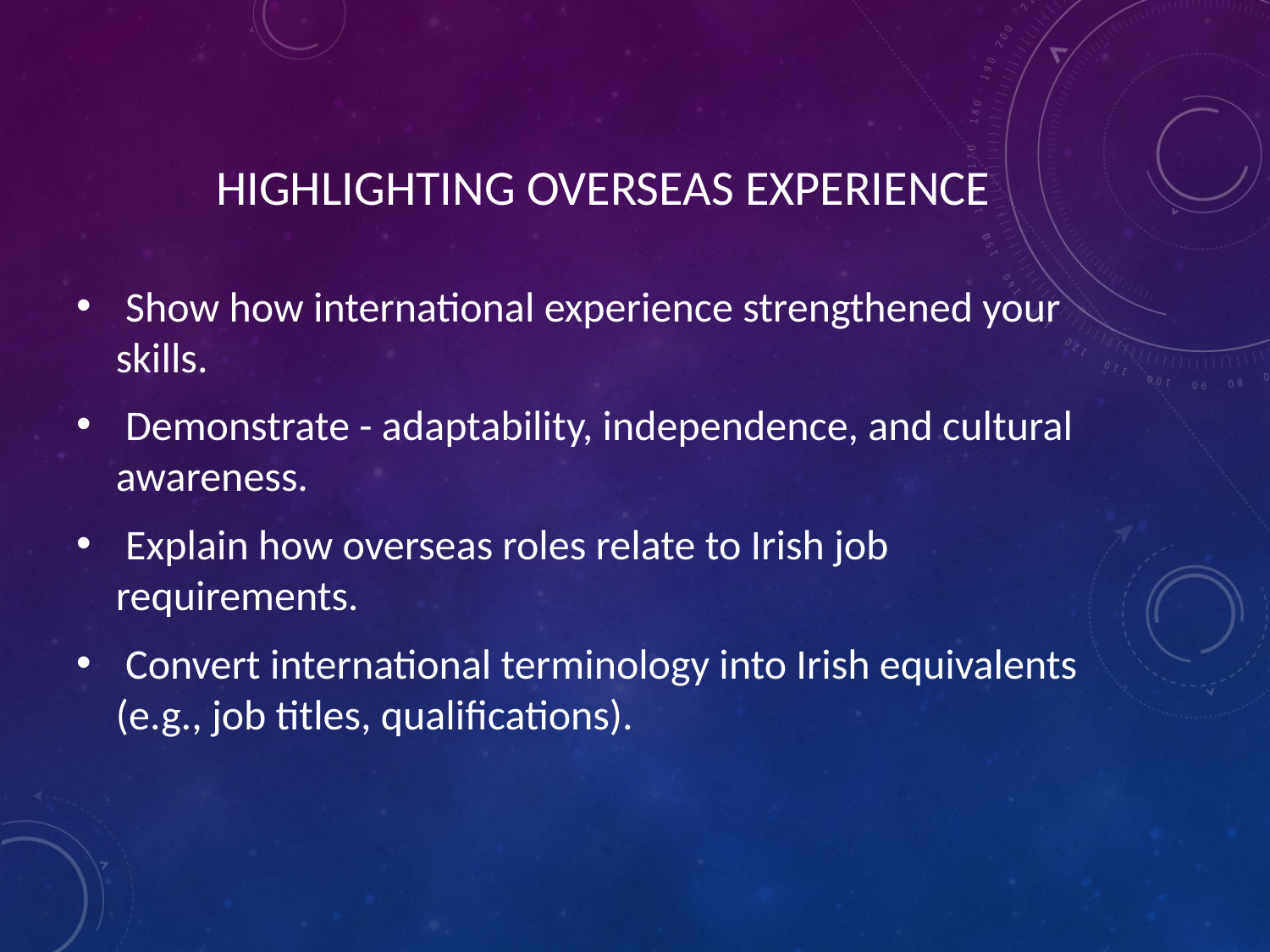

# Highlighting Overseas Experience
 Show how international experience strengthened your skills.
 Demonstrate - adaptability, independence, and cultural awareness.
 Explain how overseas roles relate to Irish job requirements.
 Convert international terminology into Irish equivalents (e.g., job titles, qualifications).